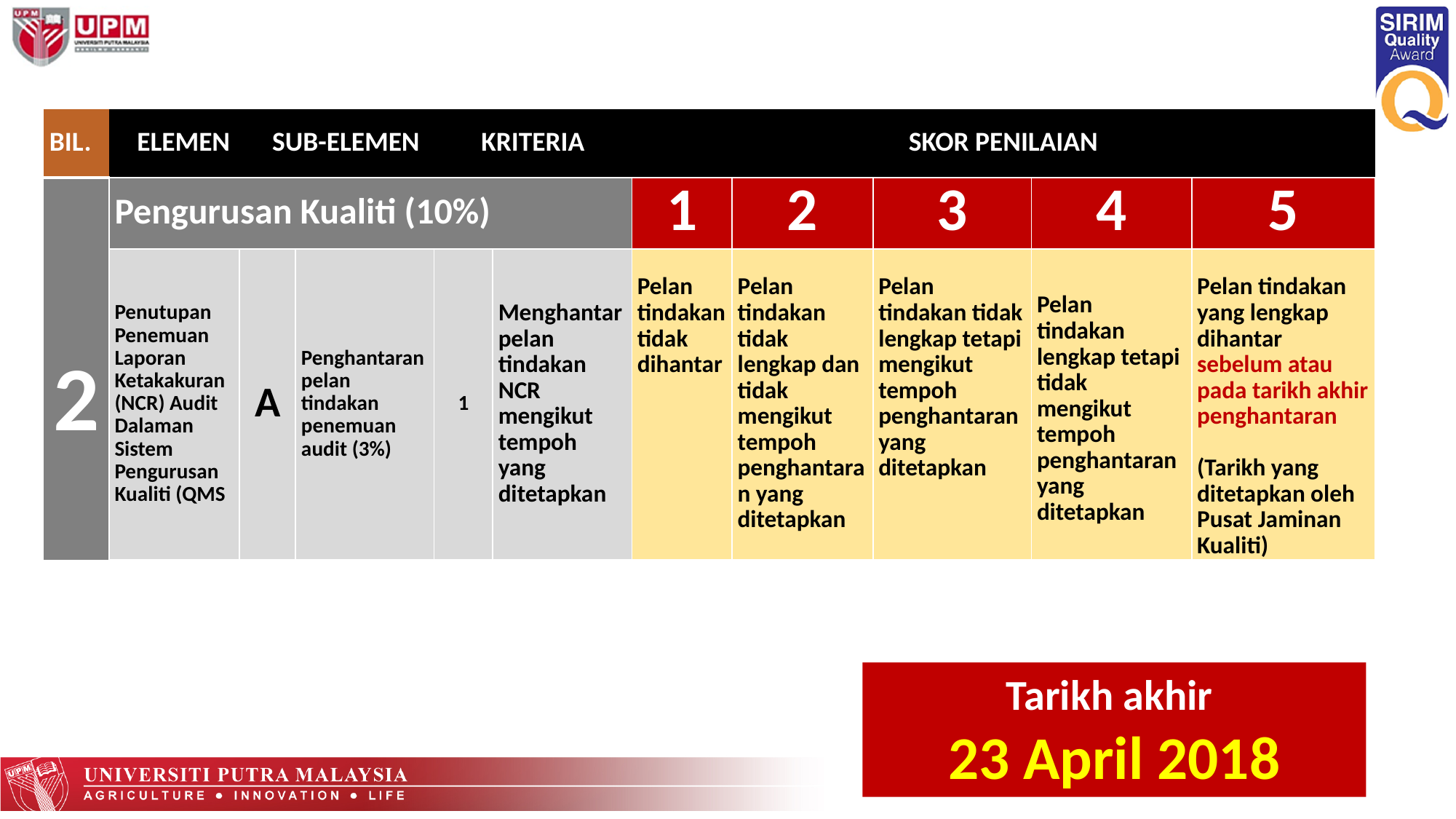

| BIL. | ELEMEN |  | SUB-ELEMEN |  | KRITERIA |  | SKOR PENILAIAN |  |  |  |  |
| --- | --- | --- | --- | --- | --- | --- | --- | --- | --- | --- | --- |
|  | Pengurusan Kualiti (10%) |  |  |  |  |  | 1 | 2 | 3 | 4 | 5 |
| 2 | Penutupan Penemuan Laporan Ketakakuran (NCR) Audit Dalaman Sistem Pengurusan Kualiti (QMS | A |  | Penghantaran pelan tindakan penemuan audit (3%) | 1 | Menghantar pelan tindakan NCR mengikut tempoh yang ditetapkan | Pelan tindakan tidak dihantar | Pelan tindakan tidak lengkap dan tidak mengikut tempoh penghantaran yang ditetapkan | Pelan tindakan tidak lengkap tetapi mengikut tempoh penghantaran yang ditetapkan | Pelan tindakan lengkap tetapi tidak mengikut tempoh penghantaran yang ditetapkan | Pelan tindakan yang lengkap dihantar sebelum atau pada tarikh akhir penghantaran (Tarikh yang ditetapkan oleh Pusat Jaminan Kualiti) |
Tarikh akhir
23 April 2018